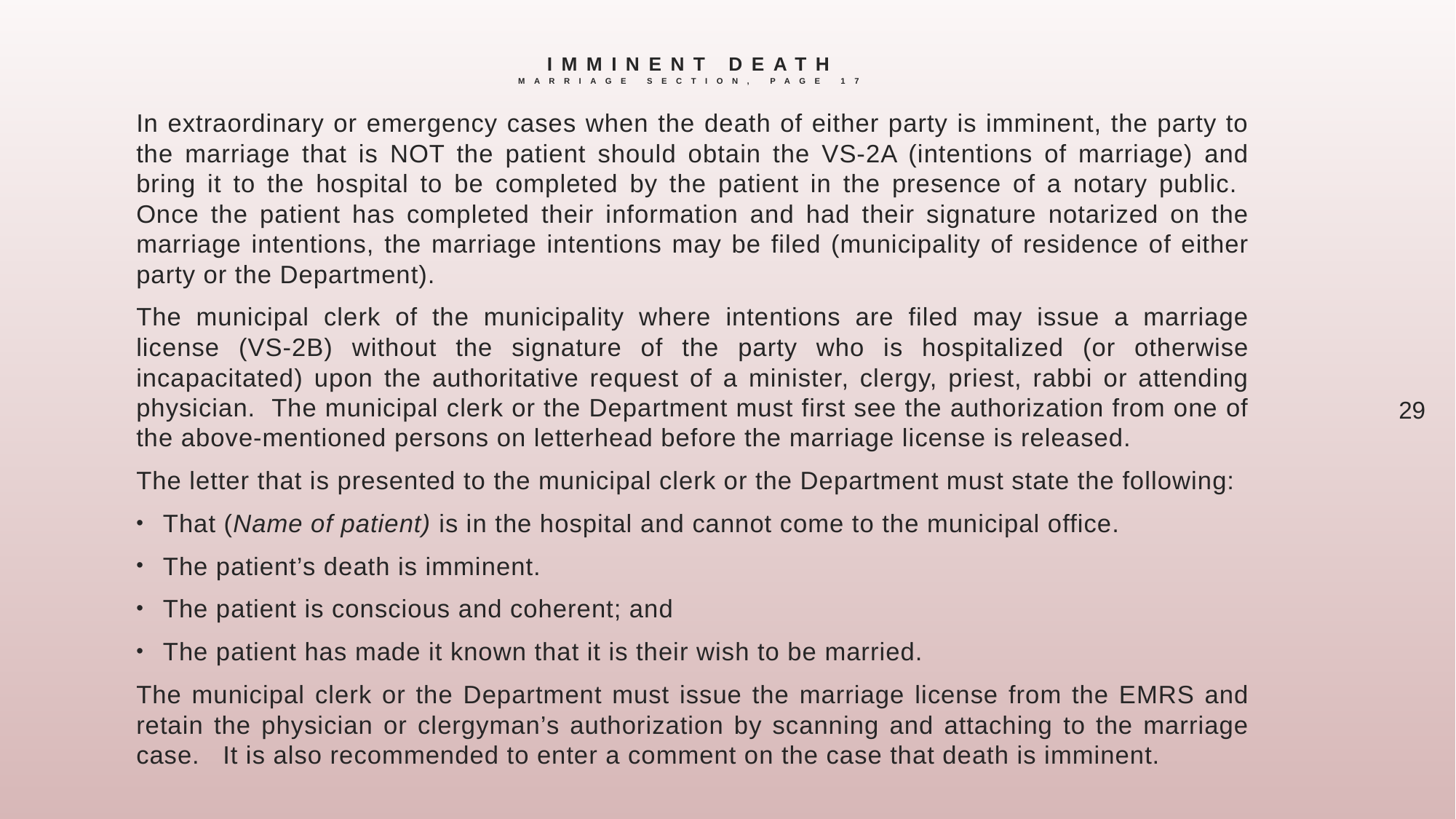

# Imminent Death marriage section, page 17
In extraordinary or emergency cases when the death of either party is imminent, the party to the marriage that is NOT the patient should obtain the VS-2A (intentions of marriage) and bring it to the hospital to be completed by the patient in the presence of a notary public.  Once the patient has completed their information and had their signature notarized on the marriage intentions, the marriage intentions may be filed (municipality of residence of either party or the Department).
The municipal clerk of the municipality where intentions are filed may issue a marriage license (VS-2B) without the signature of the party who is hospitalized (or otherwise incapacitated) upon the authoritative request of a minister, clergy, priest, rabbi or attending physician.  The municipal clerk or the Department must first see the authorization from one of the above-mentioned persons on letterhead before the marriage license is released.
The letter that is presented to the municipal clerk or the Department must state the following:
That (Name of patient) is in the hospital and cannot come to the municipal office.
The patient’s death is imminent.
The patient is conscious and coherent; and
The patient has made it known that it is their wish to be married.
The municipal clerk or the Department must issue the marriage license from the EMRS and retain the physician or clergyman’s authorization by scanning and attaching to the marriage case.   It is also recommended to enter a comment on the case that death is imminent.

29